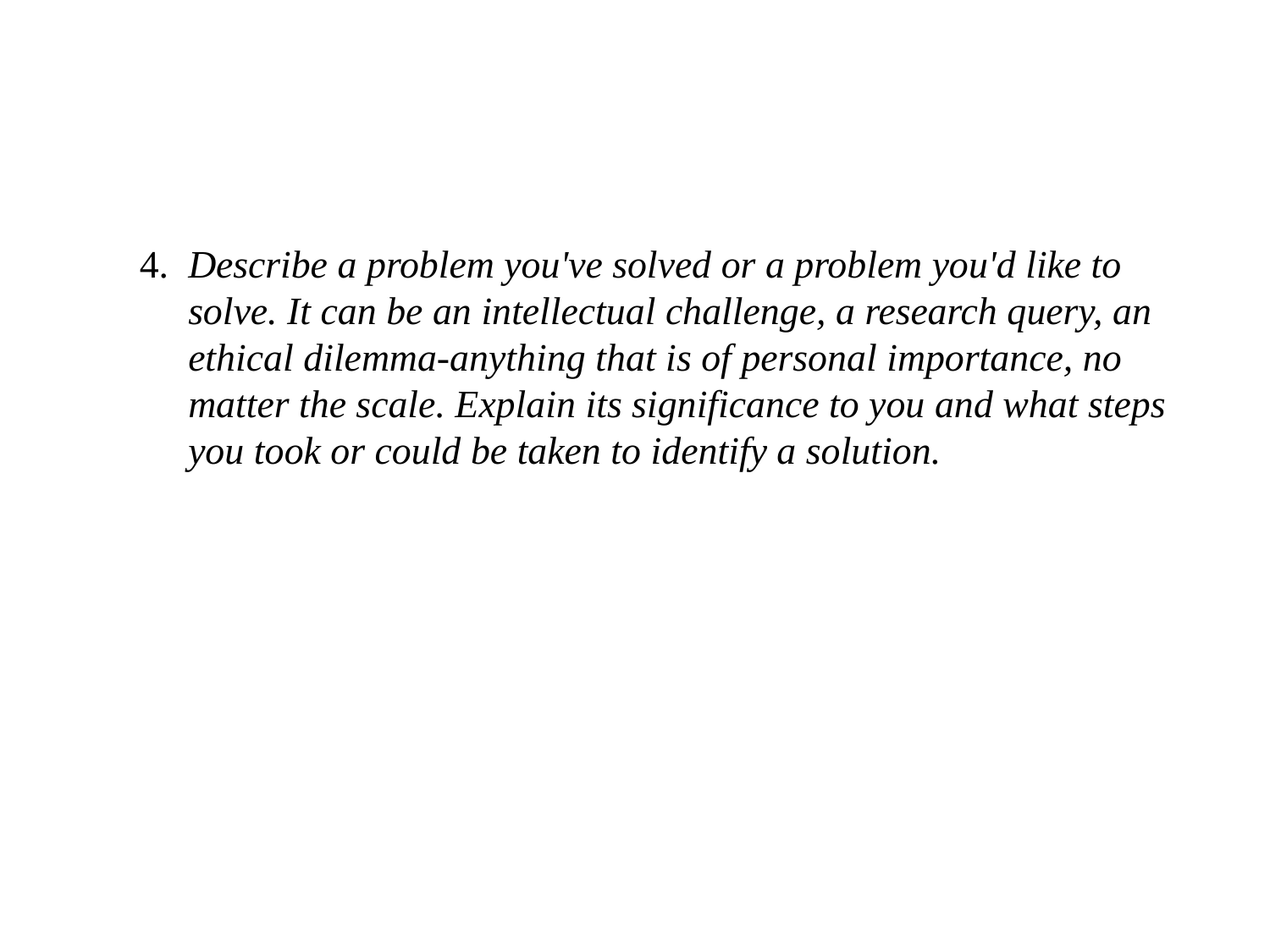

4.  Describe a problem you've solved or a problem you'd like to
     solve. It can be an intellectual challenge, a research query, an
     ethical dilemma-anything that is of personal importance, no
     matter the scale. Explain its significance to you and what steps
     you took or could be taken to identify a solution.